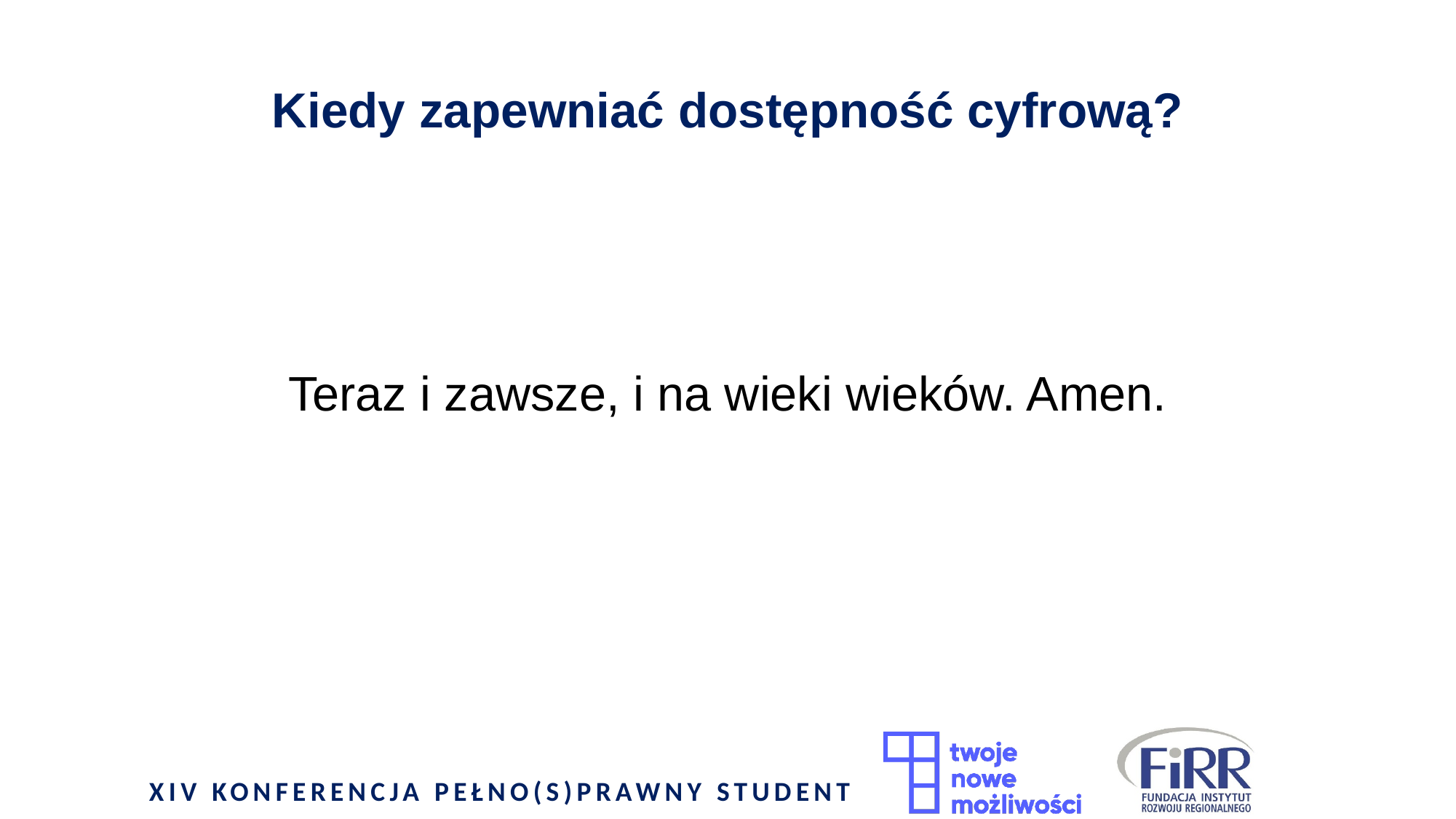

# Kiedy zapewniać dostępność cyfrową?
Teraz i zawsze, i na wieki wieków. Amen.